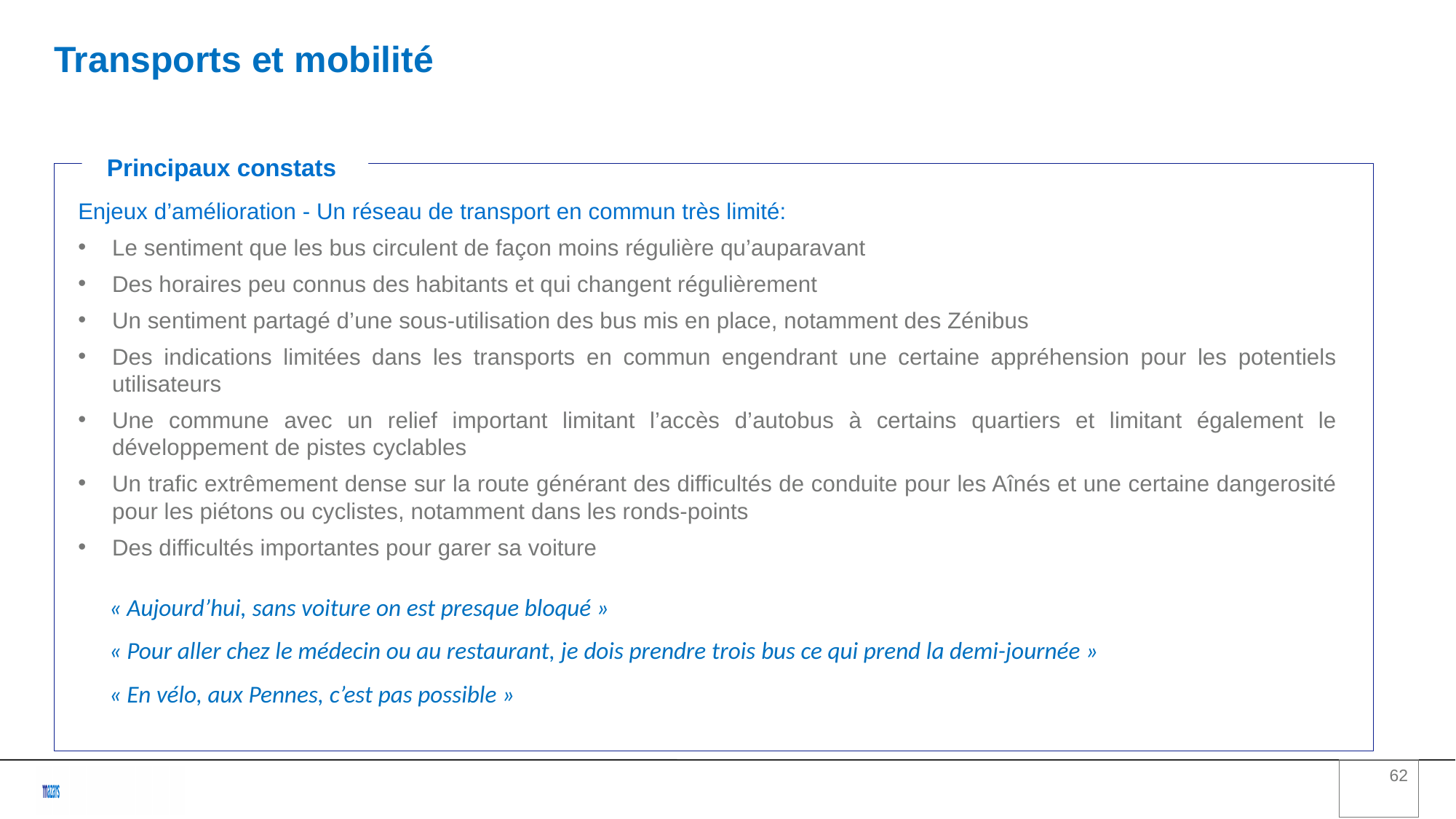

Transports et mobilité
Principaux constats

Enjeux d’amélioration - Un réseau de transport en commun très limité:
Le sentiment que les bus circulent de façon moins régulière qu’auparavant
Des horaires peu connus des habitants et qui changent régulièrement
Un sentiment partagé d’une sous-utilisation des bus mis en place, notamment des Zénibus
Des indications limitées dans les transports en commun engendrant une certaine appréhension pour les potentiels utilisateurs
Une commune avec un relief important limitant l’accès d’autobus à certains quartiers et limitant également le développement de pistes cyclables
Un trafic extrêmement dense sur la route générant des difficultés de conduite pour les Aînés et une certaine dangerosité pour les piétons ou cyclistes, notamment dans les ronds-points
Des difficultés importantes pour garer sa voiture
« Aujourd’hui, sans voiture on est presque bloqué »
« Pour aller chez le médecin ou au restaurant, je dois prendre trois bus ce qui prend la demi-journée »
« En vélo, aux Pennes, c’est pas possible »
62